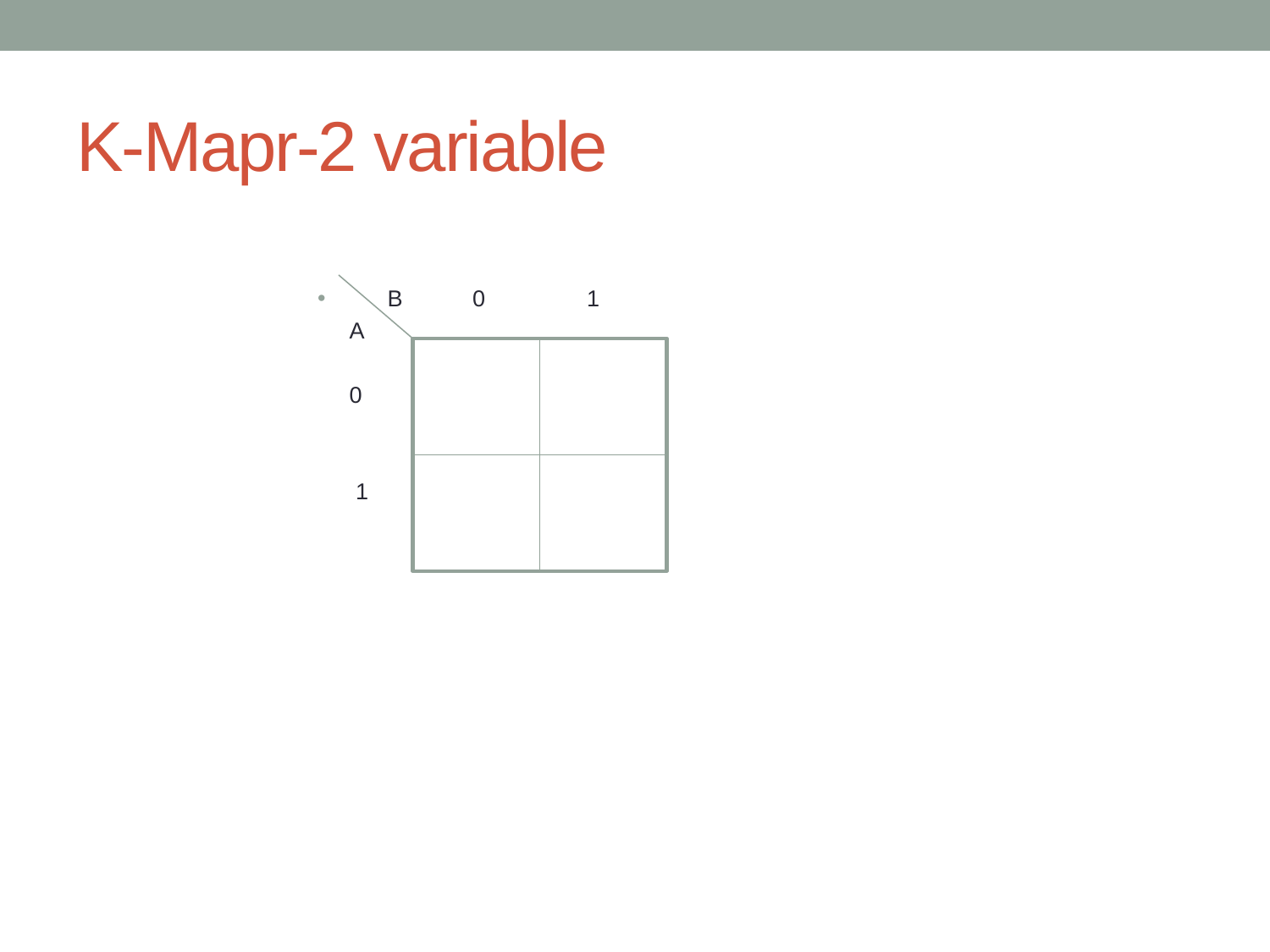

# K-Mapr-2 variable

       B           0                1
         A

         0

          1